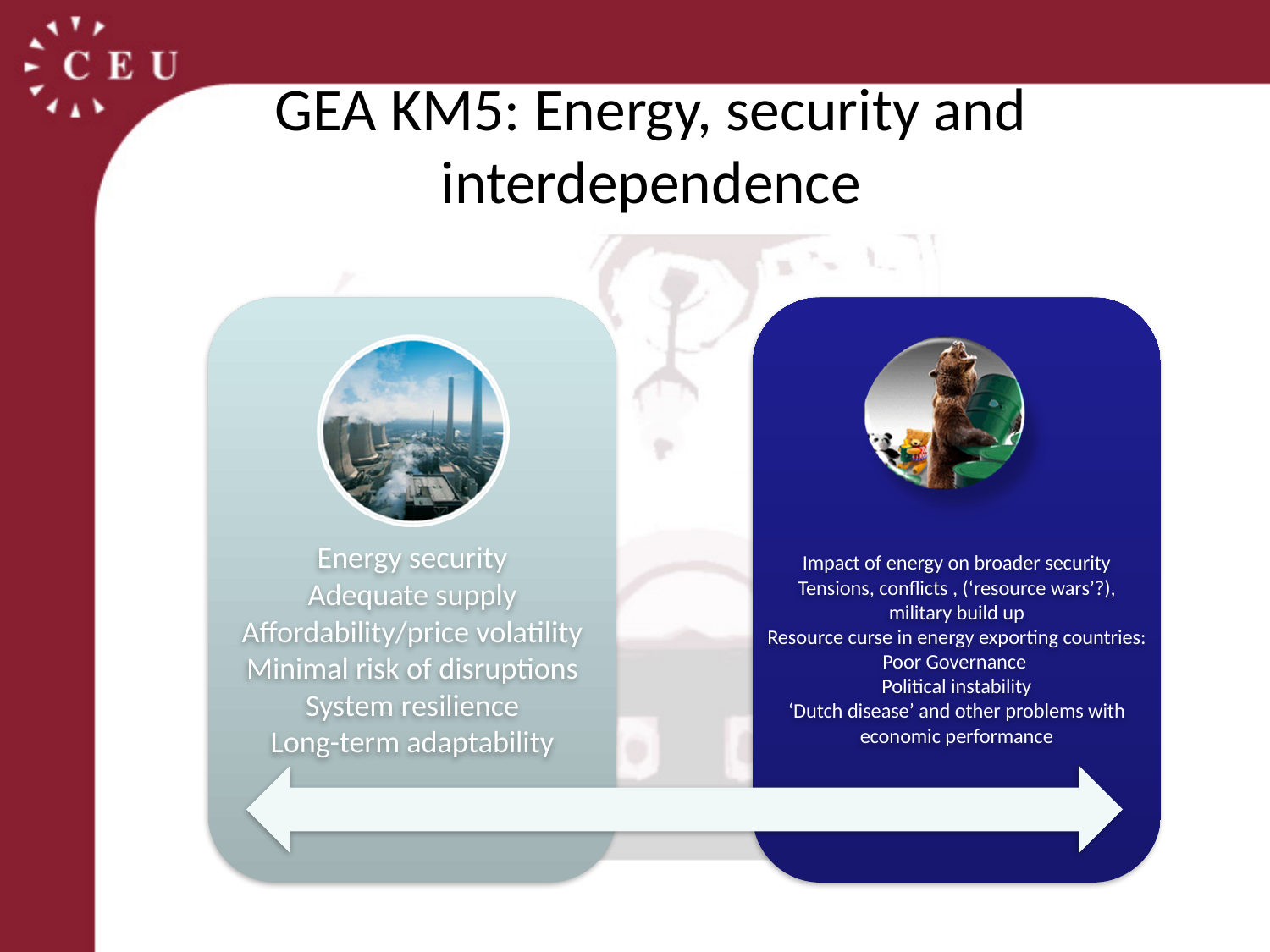

# GEA KM5: Energy, security and interdependence
Energy security
Adequate supply
Affordability/price volatility
Minimal risk of disruptions
System resilience
Long-term adaptability
Impact of energy on broader security
Tensions, conflicts , (‘resource wars’?), military build up
Resource curse in energy exporting countries:
Poor Governance
Political instability
‘Dutch disease’ and other problems with economic performance